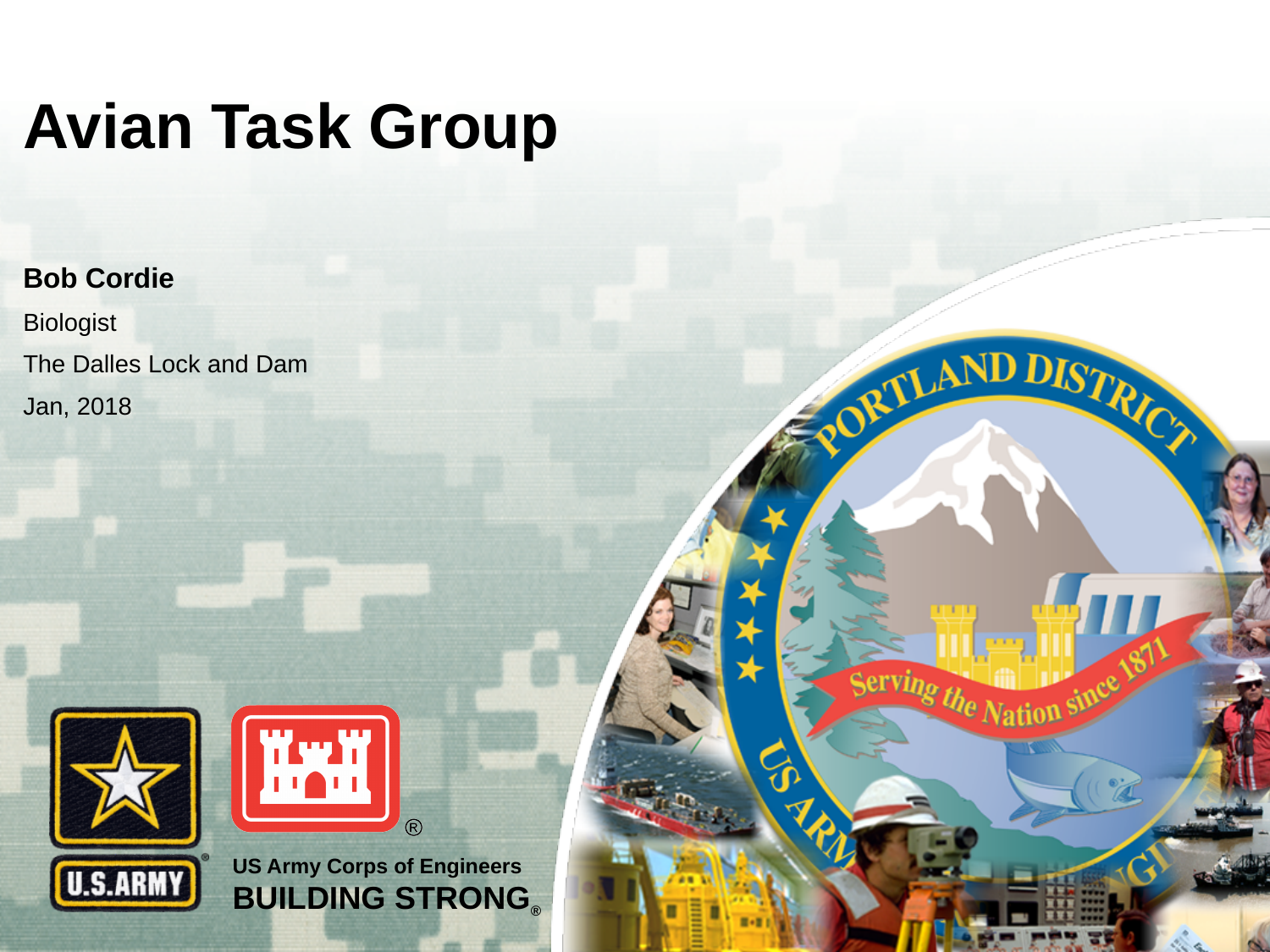

# Avian Task Group

Bob Cordie
Biologist
The Dalles Lock and Dam
Jan, 2018